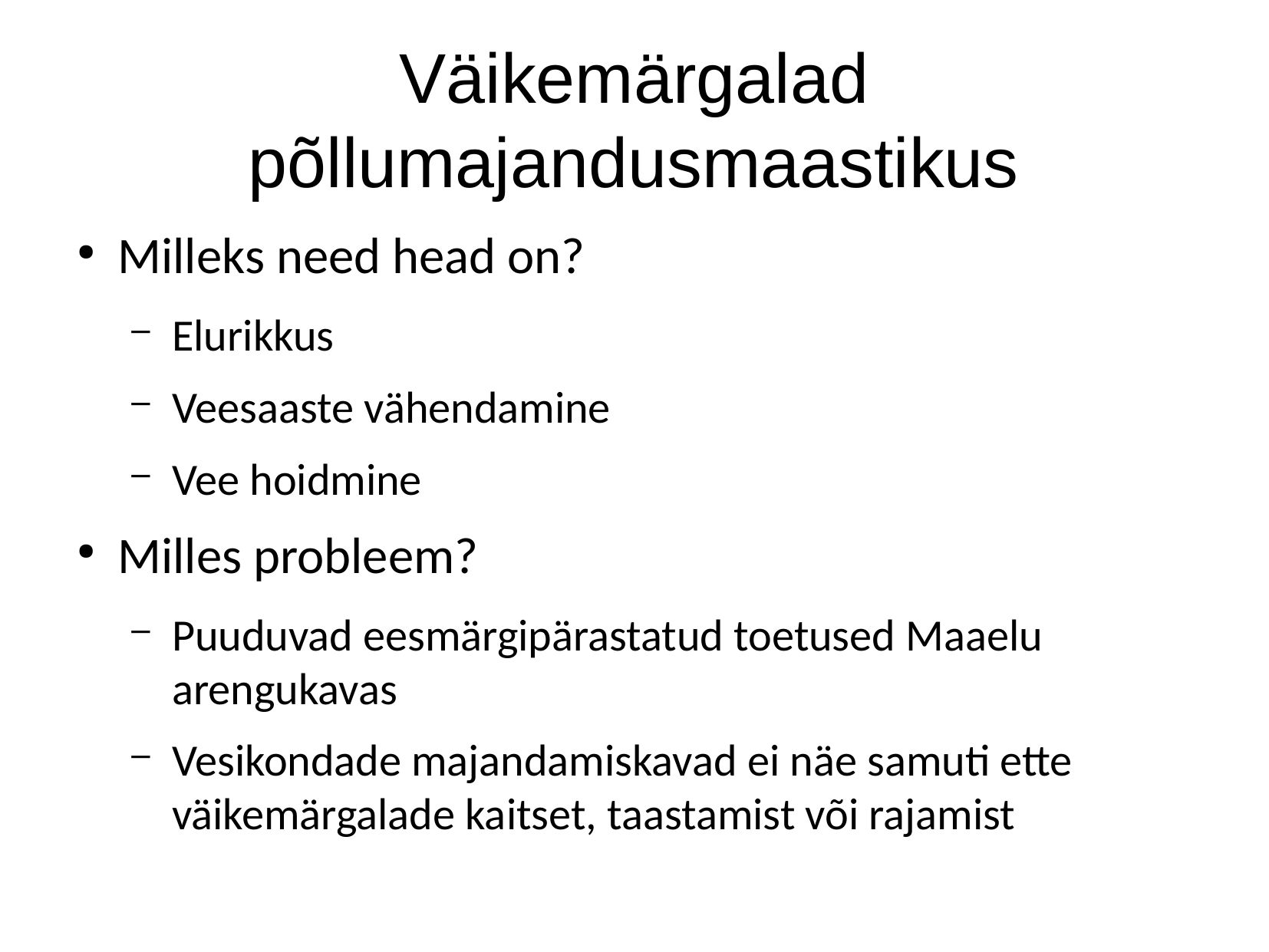

Väikemärgalad põllumajandusmaastikus
Milleks need head on?
Elurikkus
Veesaaste vähendamine
Vee hoidmine
Milles probleem?
Puuduvad eesmärgipärastatud toetused Maaelu arengukavas
Vesikondade majandamiskavad ei näe samuti ette väikemärgalade kaitset, taastamist või rajamist